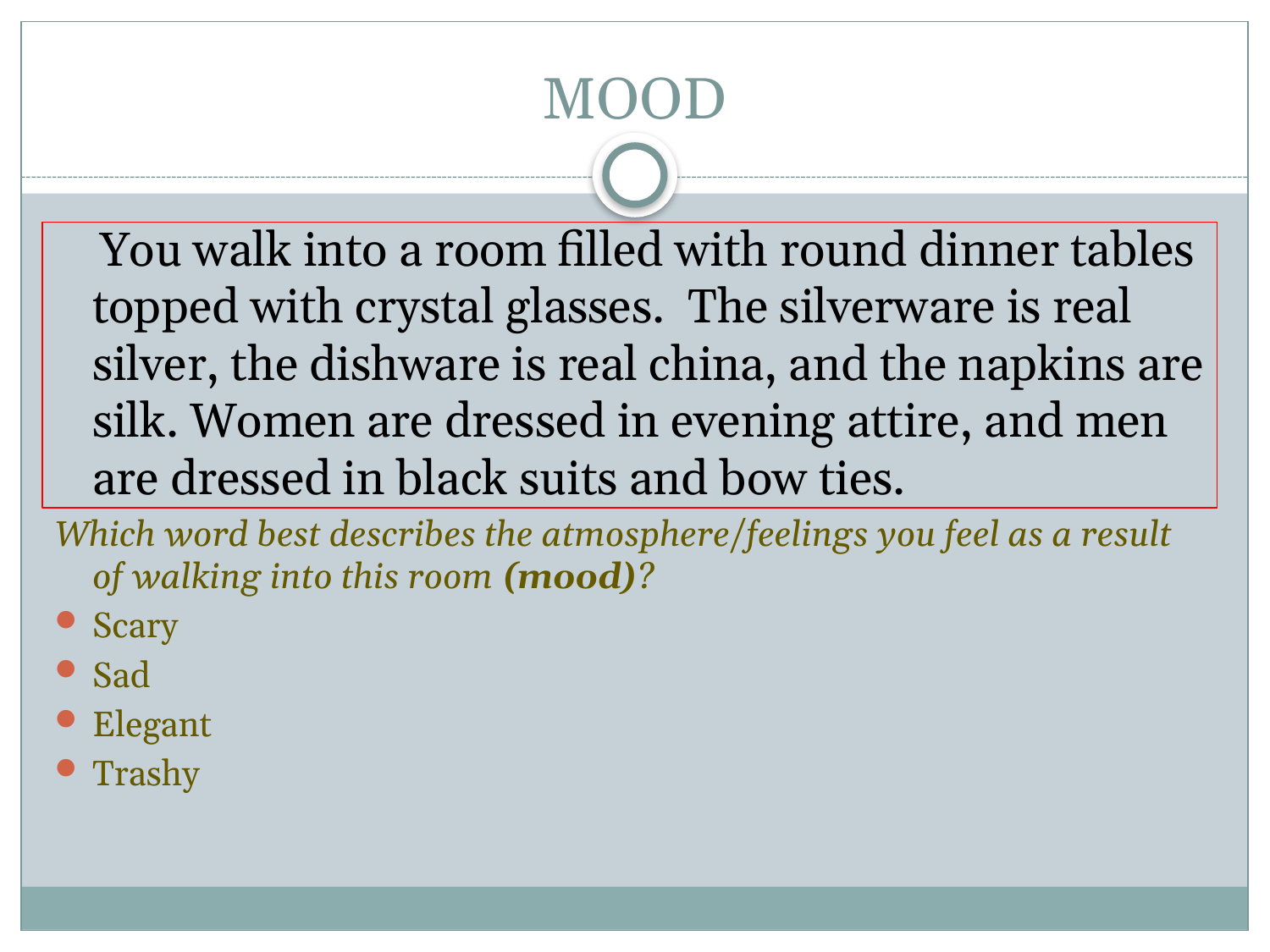

# MOOD
    You walk into a room filled with round dinner tables topped with crystal glasses.  The silverware is real silver, the dishware is real china, and the napkins are silk. Women are dressed in evening attire, and men are dressed in black suits and bow ties.
Which word best describes the atmosphere/feelings you feel as a result of walking into this room (mood)?
Scary
Sad
Elegant
Trashy